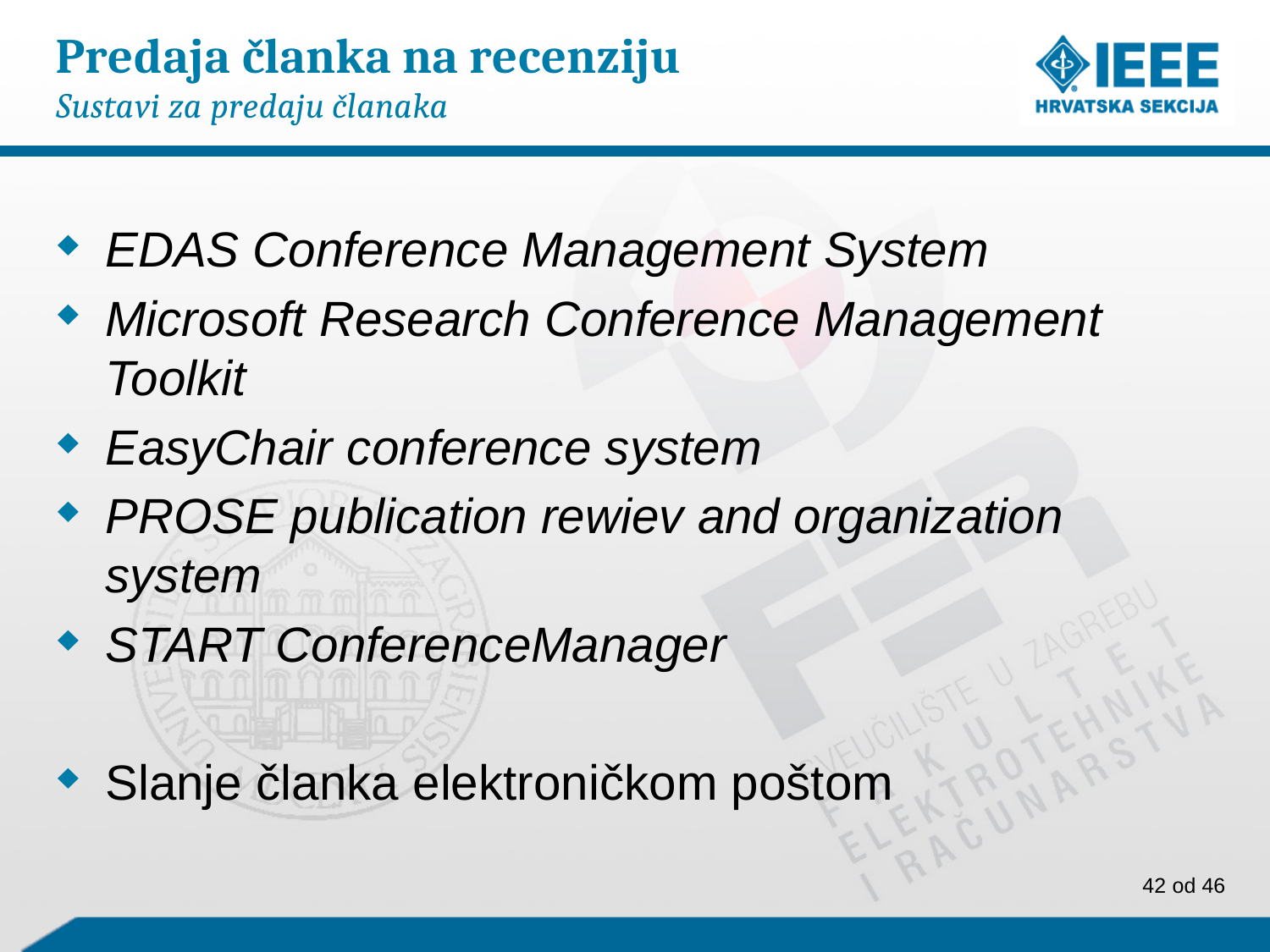

# Predaja članka na recenziju Sustavi za predaju članaka
EDAS Conference Management System
Microsoft Research Conference Management Toolkit
EasyChair conference system
PROSE publication rewiev and organization system
START ConferenceManager

Slanje članka elektroničkom poštom
42 od 46